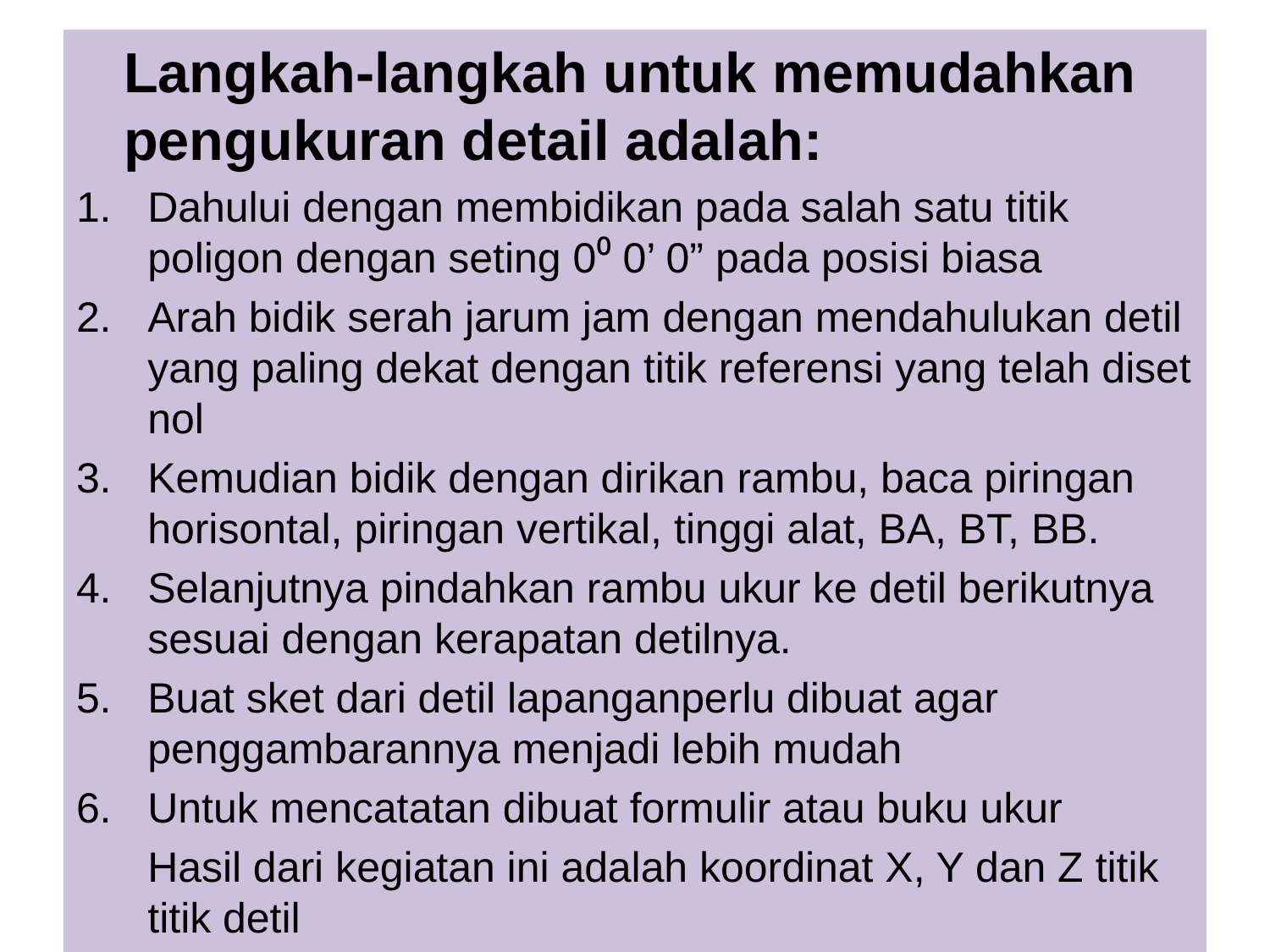

Langkah-langkah untuk memudahkan pengukuran detail adalah:
Dahului dengan membidikan pada salah satu titik poligon dengan seting 0⁰ 0’ 0” pada posisi biasa
Arah bidik serah jarum jam dengan mendahulukan detil yang paling dekat dengan titik referensi yang telah diset nol
Kemudian bidik dengan dirikan rambu, baca piringan horisontal, piringan vertikal, tinggi alat, BA, BT, BB.
Selanjutnya pindahkan rambu ukur ke detil berikutnya sesuai dengan kerapatan detilnya.
Buat sket dari detil lapanganperlu dibuat agar penggambarannya menjadi lebih mudah
Untuk mencatatan dibuat formulir atau buku ukur
 	Hasil dari kegiatan ini adalah koordinat X, Y dan Z titik titik detil